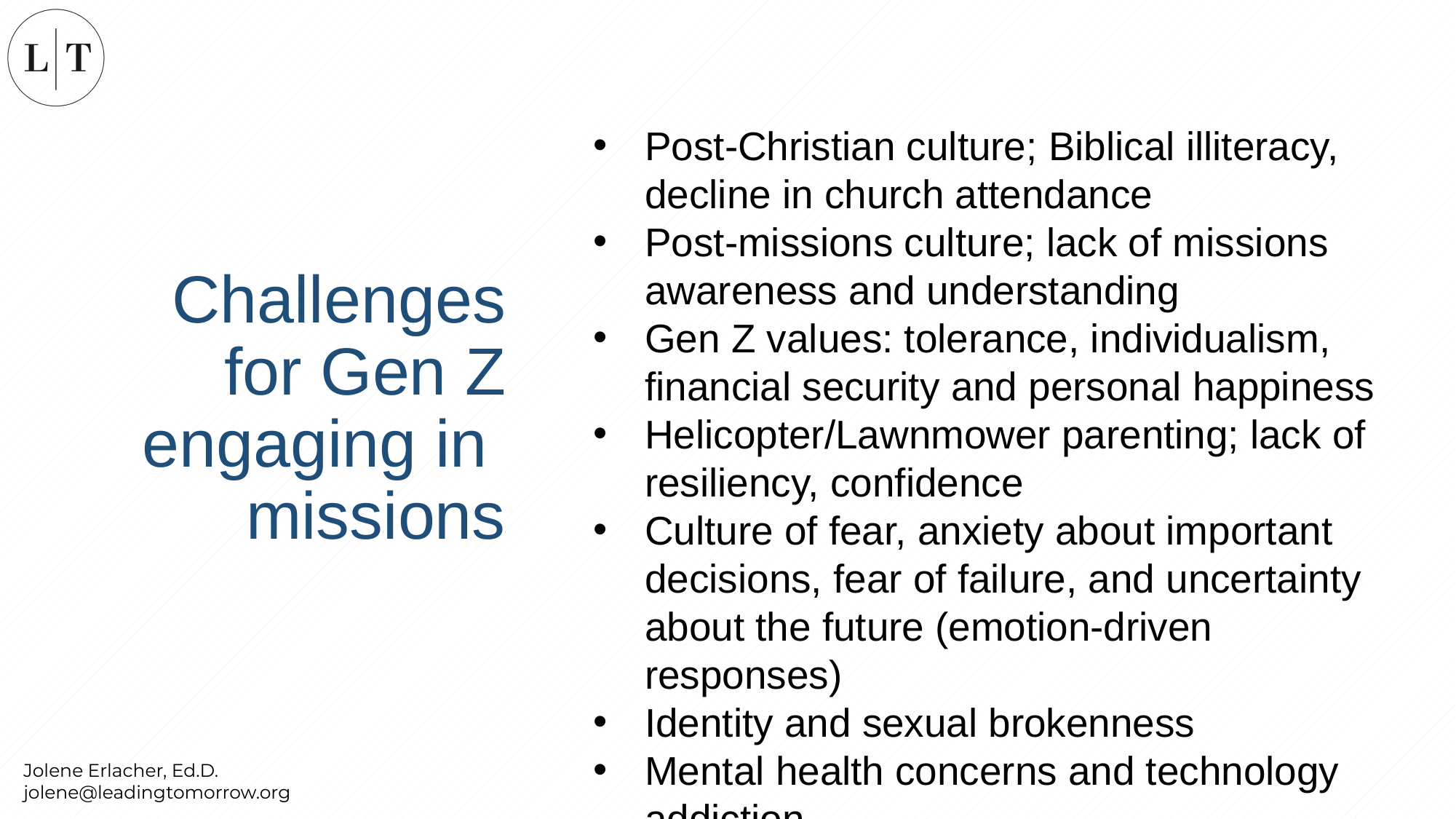

# Challenges for Gen Z engaging in  missions
Post-Christian culture; Biblical illiteracy, decline in church attendance
Post-missions culture; lack of missions awareness and understanding
Gen Z values: tolerance, individualism, financial security and personal happiness
Helicopter/Lawnmower parenting; lack of resiliency, confidence
Culture of fear, anxiety about important decisions, fear of failure, and uncertainty about the future (emotion-driven responses)
Identity and sexual brokenness
Mental health concerns and technology addiction